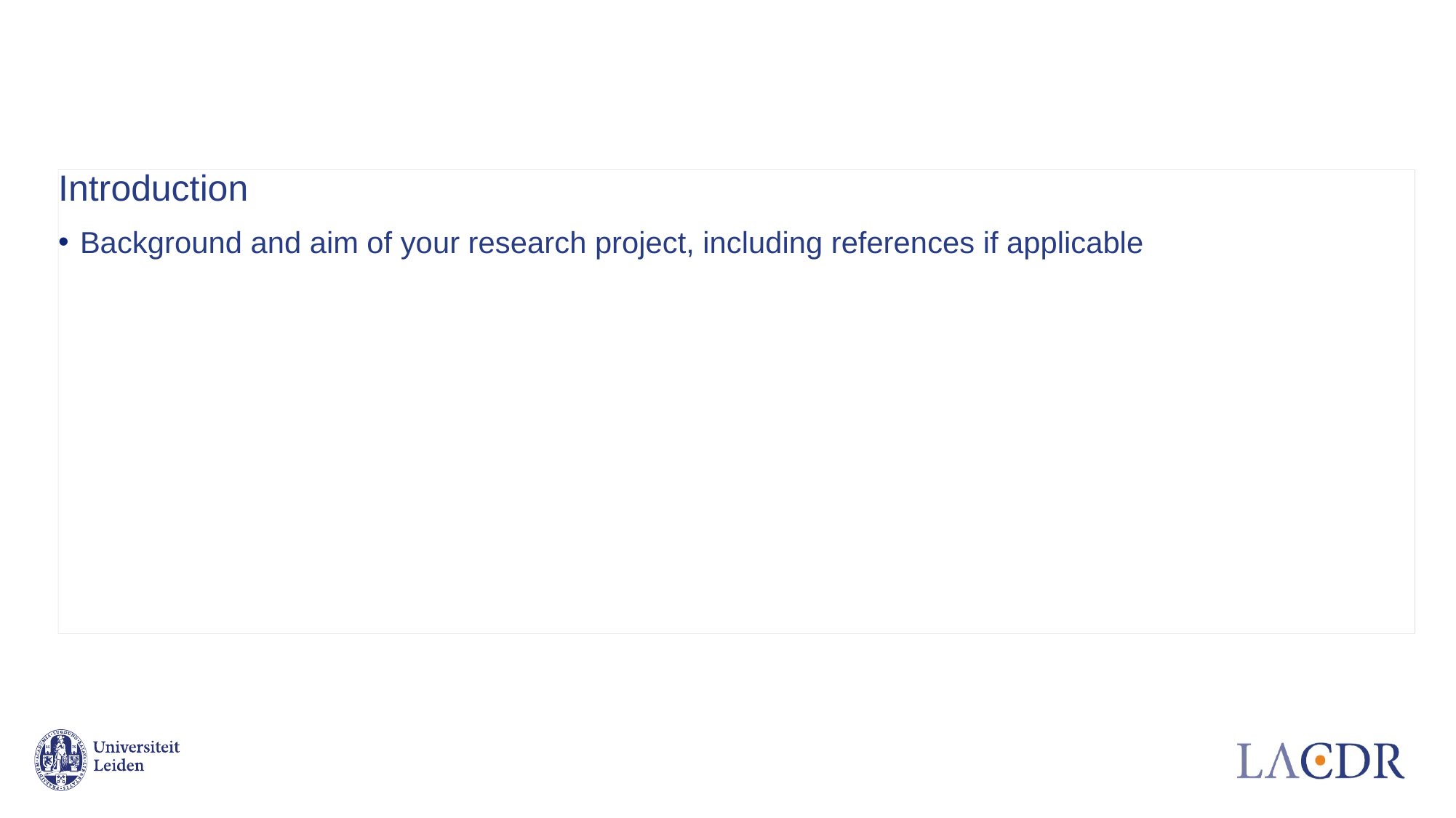

# Background and aim
Introduction
Background and aim of your research project, including references if applicable